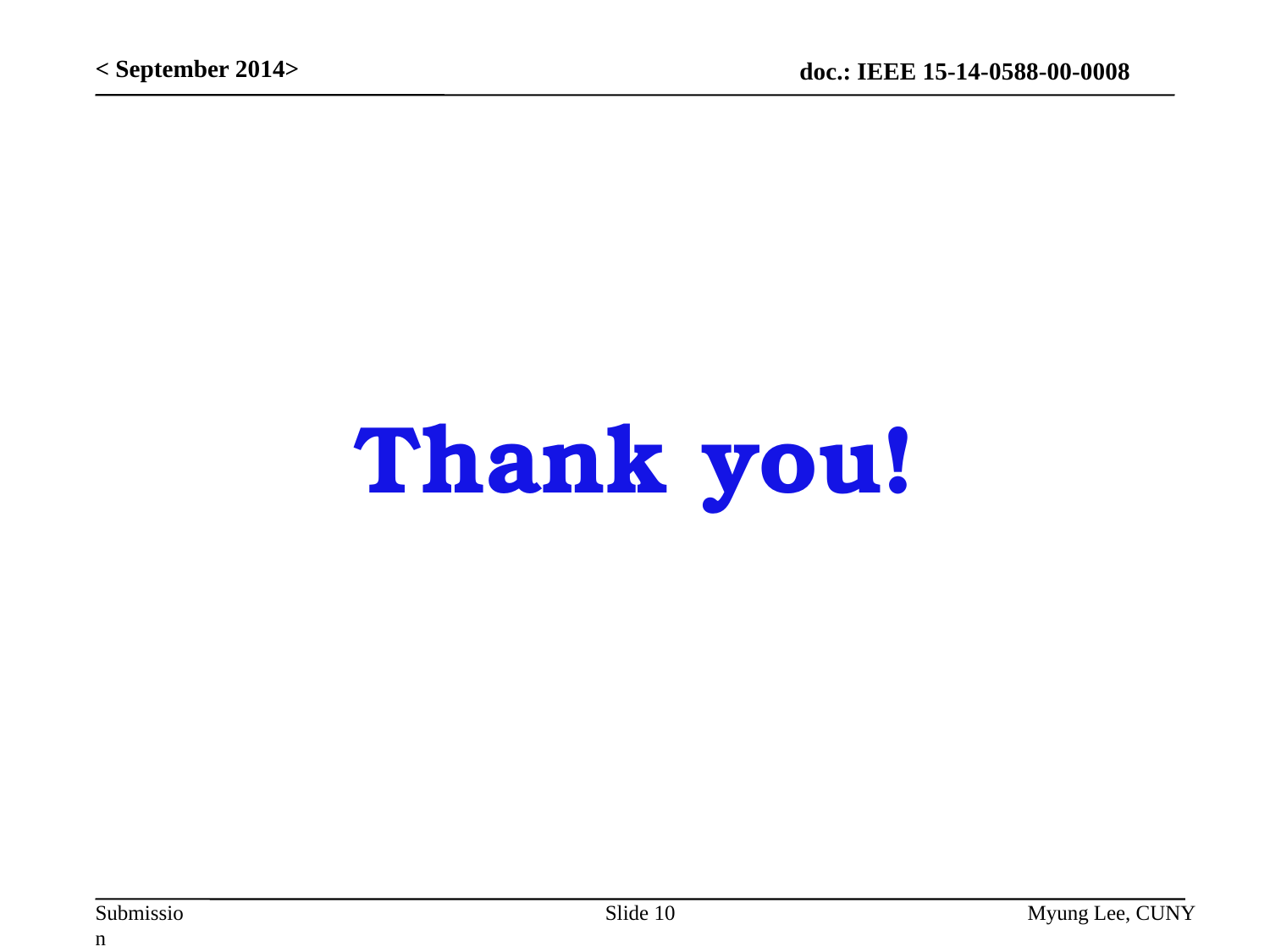

< September 2014>
# Thank you!
Slide 10
Myung Lee, CUNY